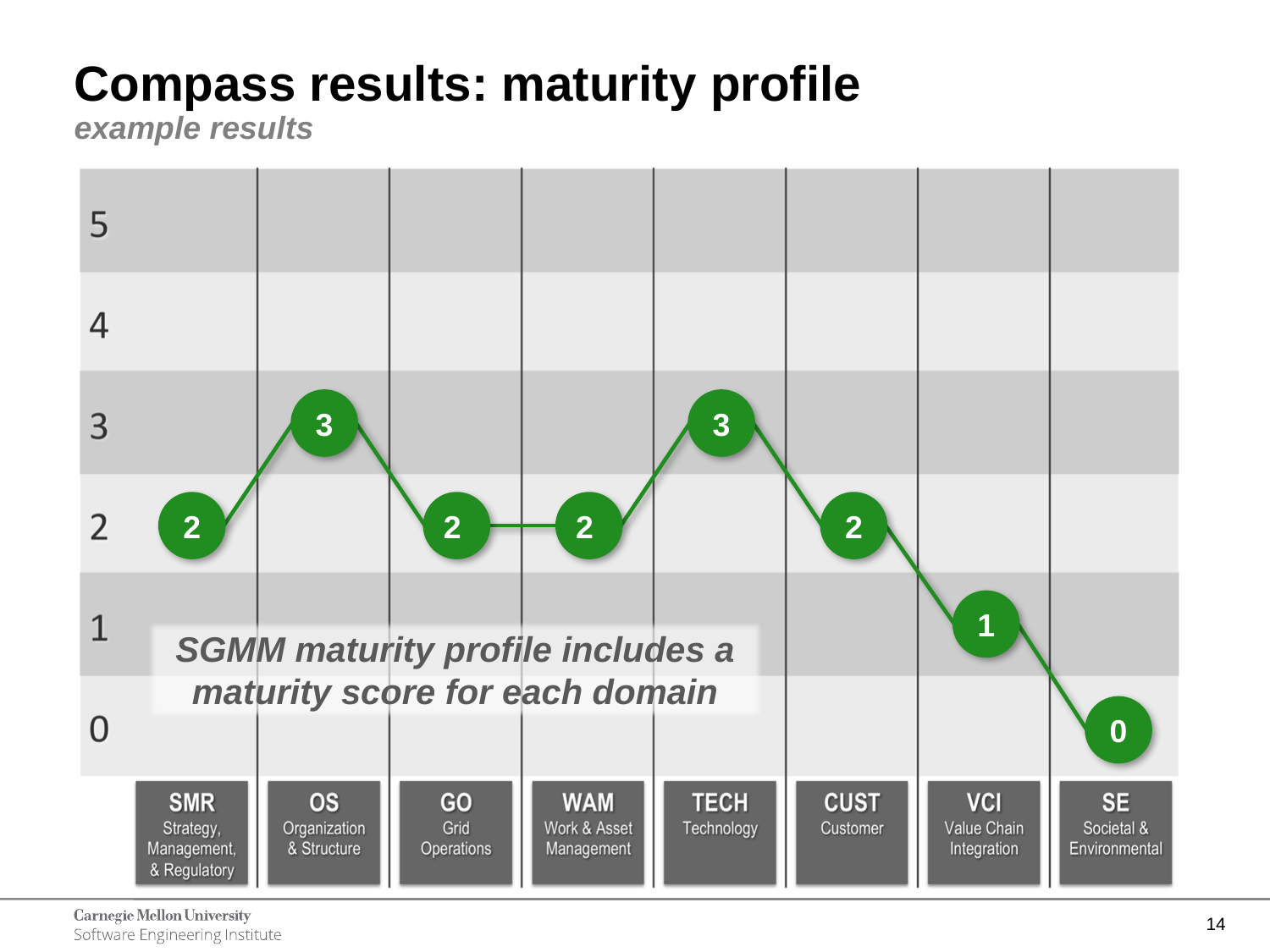

# Compass results: maturity profile example results
3
3
2
2
2
2
1
SGMM maturity profile includes a maturity score for each domain
0
14